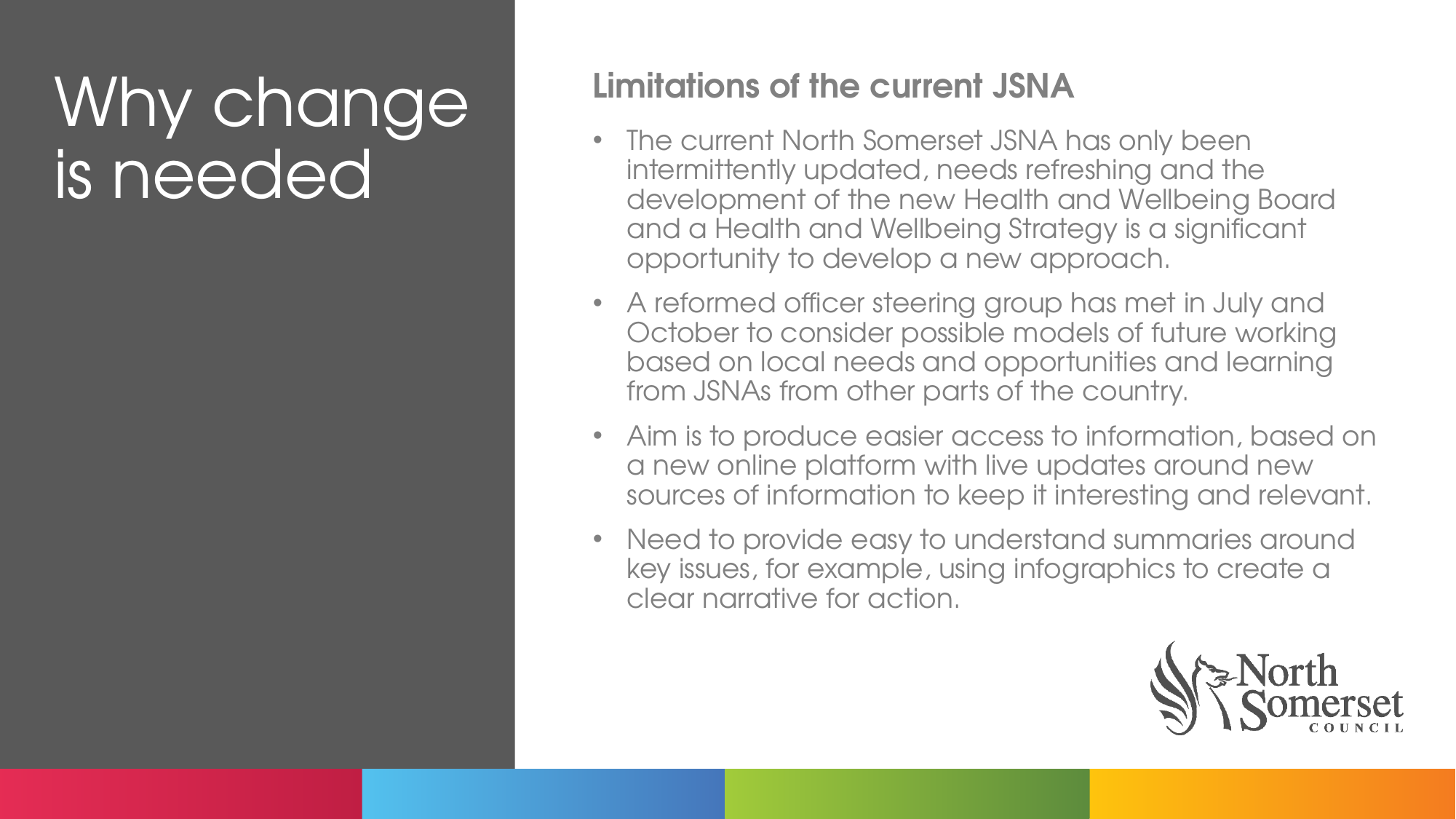

Why change is needed
Limitations of the current JSNA
The current North Somerset JSNA has only been intermittently updated, needs refreshing and the development of the new Health and Wellbeing Board and a Health and Wellbeing Strategy is a significant opportunity to develop a new approach.
A reformed officer steering group has met in July and October to consider possible models of future working based on local needs and opportunities and learning from JSNAs from other parts of the country.
Aim is to produce easier access to information, based on a new online platform with live updates around new sources of information to keep it interesting and relevant.
Need to provide easy to understand summaries around key issues, for example, using infographics to create a clear narrative for action.